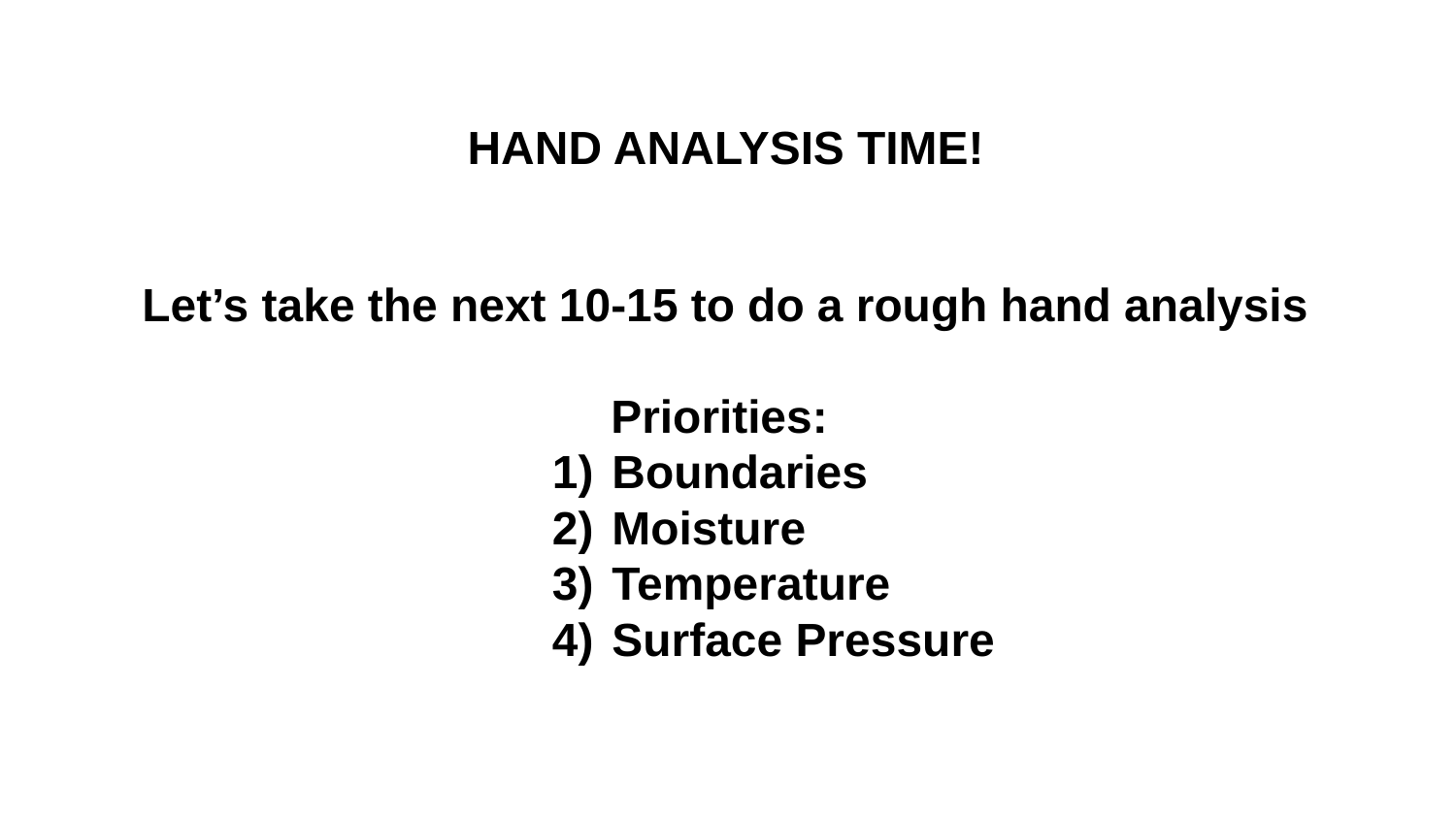

HAND ANALYSIS TIME!
Let’s take the next 10-15 to do a rough hand analysis

Priorities:
Boundaries
Moisture
Temperature
Surface Pressure